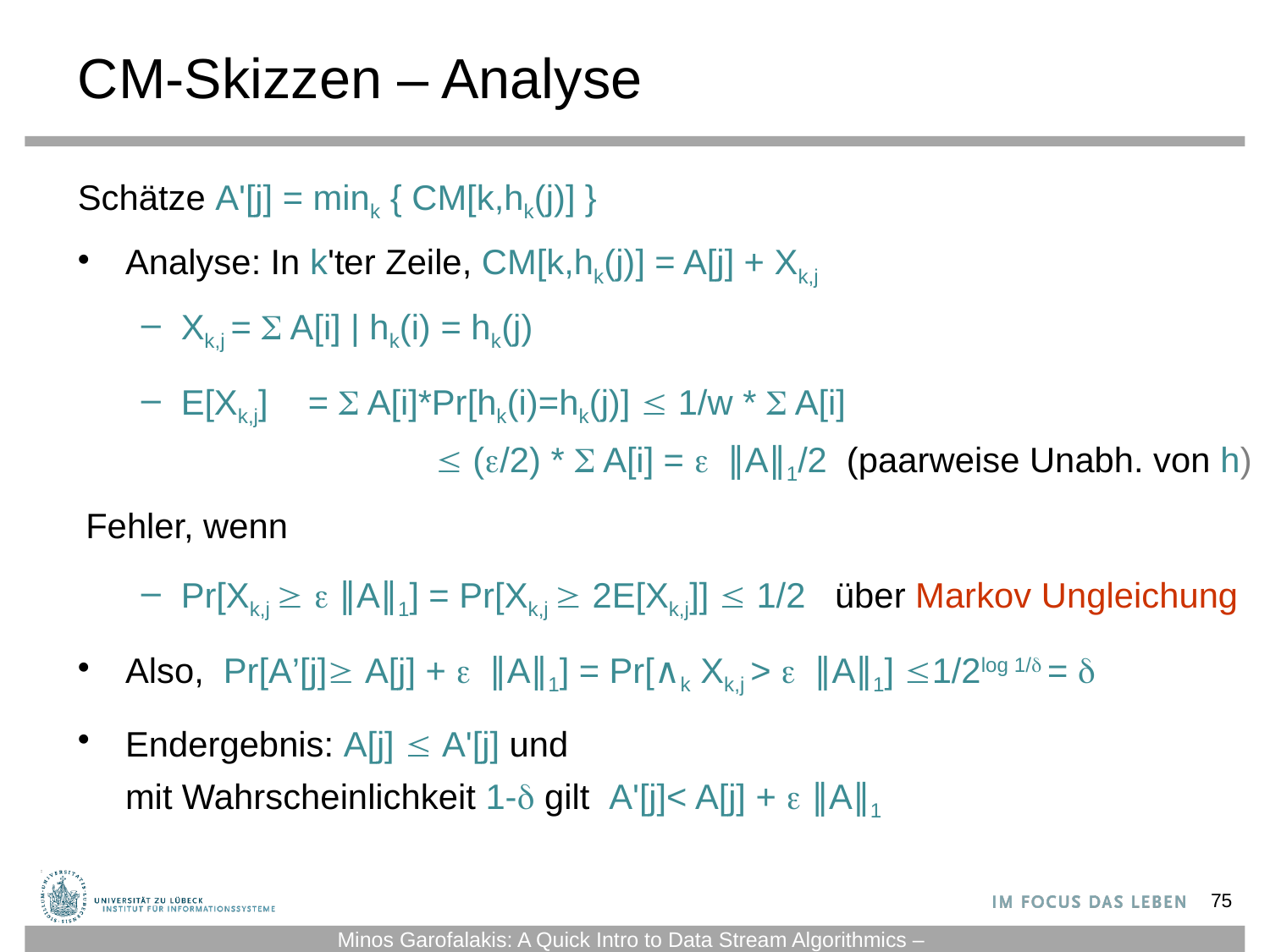

# CM-Skizzen – Analyse
Schätze A'[j] = mink { CM[k,hk(j)] }
Analyse: In k'ter Zeile, CM[k,hk(j)] = A[j] + Xk,j
Xk,j = Σ A[i] | hk(i) = hk(j)
E[Xk,j]	= Σ A[i]*Pr[hk(i)=hk(j)] ≤ 1/w * Σ A[i]
		≤ (ε/2) * Σ A[i] = ε ∥A∥1/2  (paarweise Unabh. von h)
Fehler, wenn
Pr[Xk,j ≥ ε ∥A∥1] = Pr[Xk,j ≥ 2E[Xk,j]] ≤ 1/2   über Markov Ungleichung
Also,  Pr[A’[j]≥ A[j] + ε ∥A∥1] = Pr[∧k Xk,j > ε ∥A∥1] ≤1/2log 1/δ = δ
Endergebnis: A[j] ≤ A'[j] und
mit Wahrscheinlichkeit 1-δ gilt  A'[j]< A[j] + ε ∥A∥1
75
Minos Garofalakis: A Quick Intro to Data Stream Algorithmics – CS262